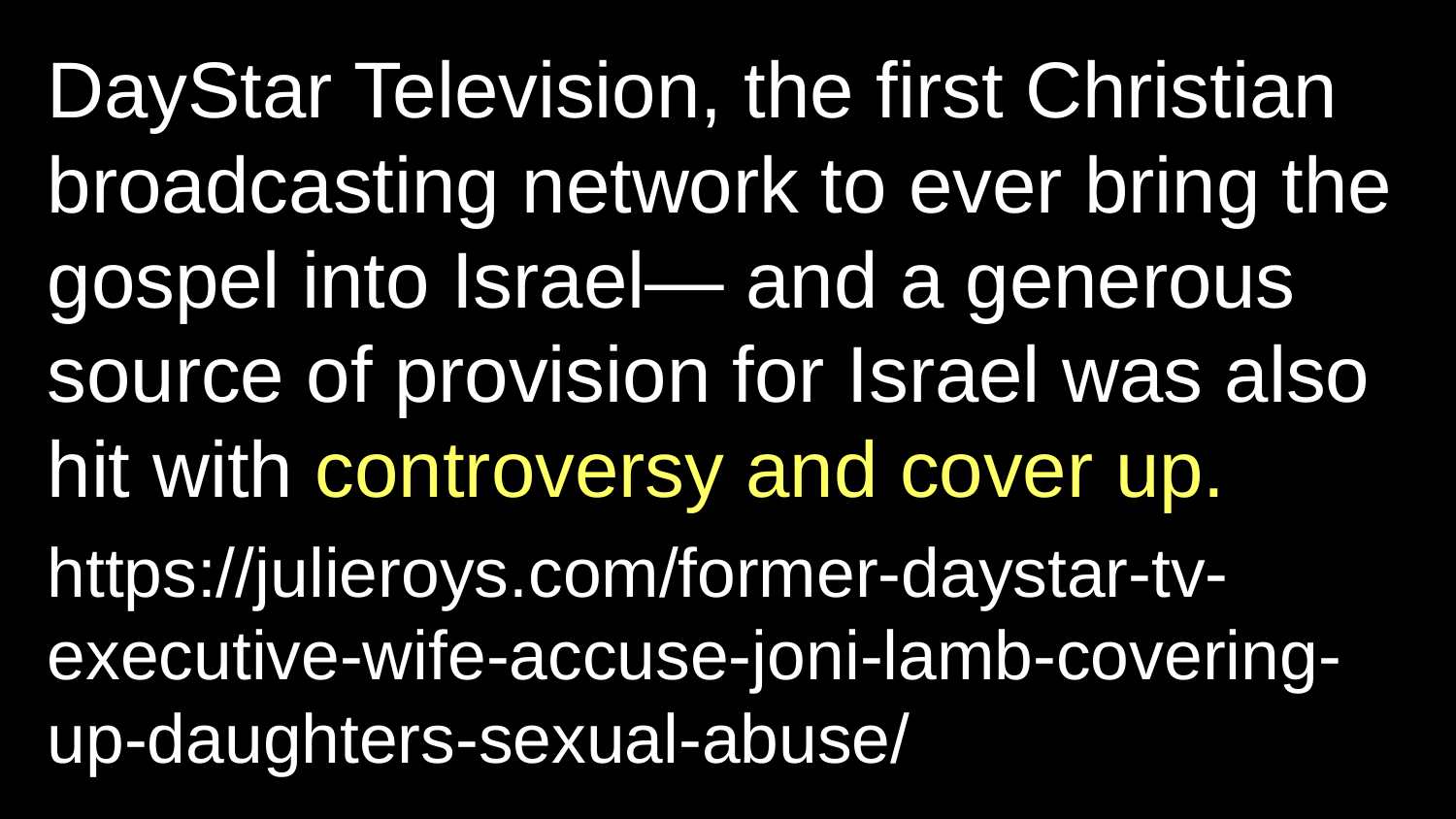

DayStar Television, the first Christian broadcasting network to ever bring the gospel into Israel— and a generous source of provision for Israel was also hit with controversy and cover up.
https://julieroys.com/former-daystar-tv-executive-wife-accuse-joni-lamb-covering-up-daughters-sexual-abuse/